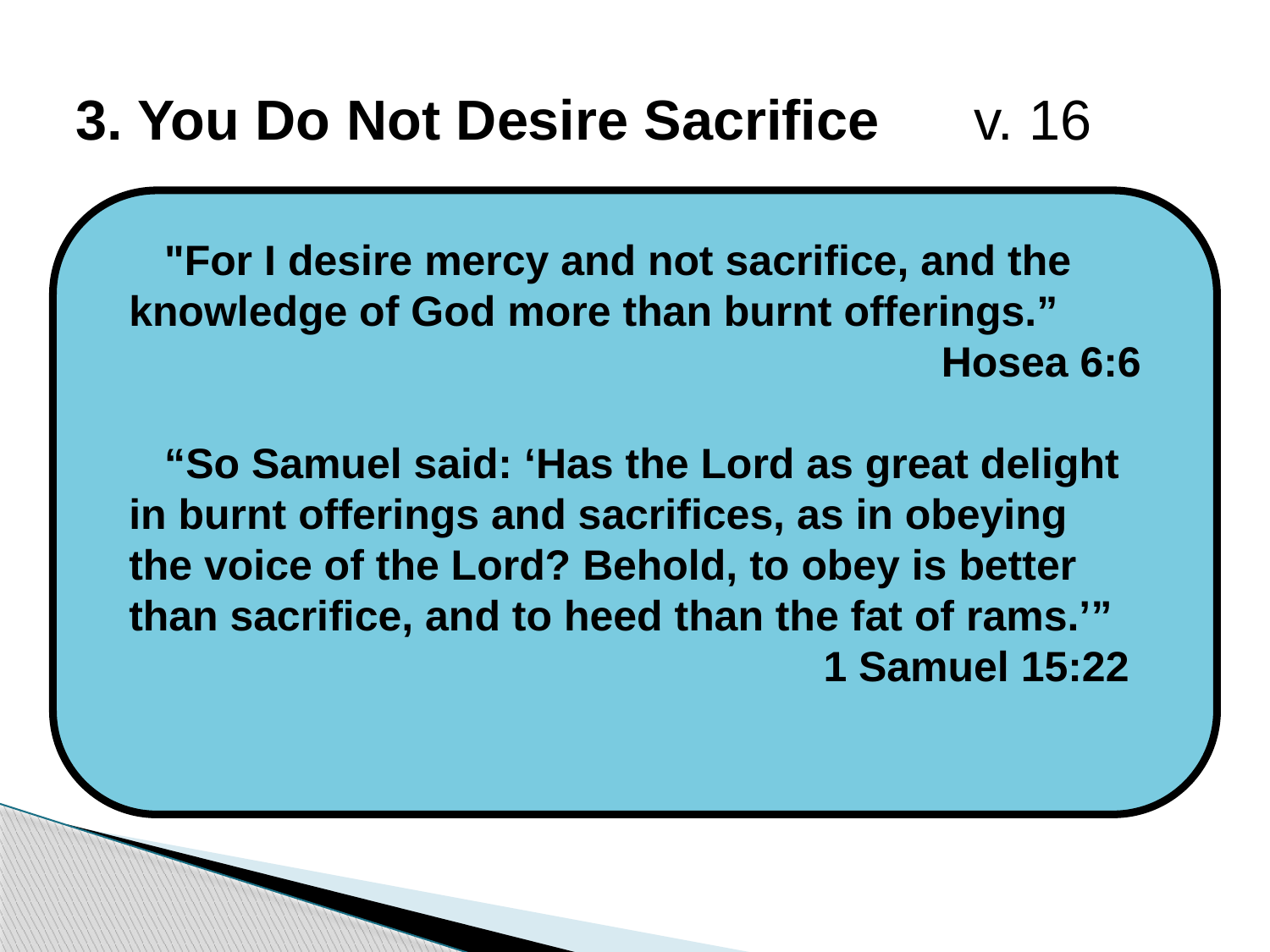

# 3. You Do Not Desire Sacrifice      v. 16

This psalm is poetry – exaggeration for effect.

The statement must be qualified: God desires sacrifices given from sincere and obedient hearts.
   "For I desire mercy and not sacrifice, and the knowledge of God more than burnt offerings.”
Hosea 6:6

   “So Samuel said: ‘Has the Lord as great delight in burnt offerings and sacrifices, as in obeying the voice of the Lord? Behold, to obey is better than sacrifice, and to heed than the fat of rams.’”
1 Samuel 15:22